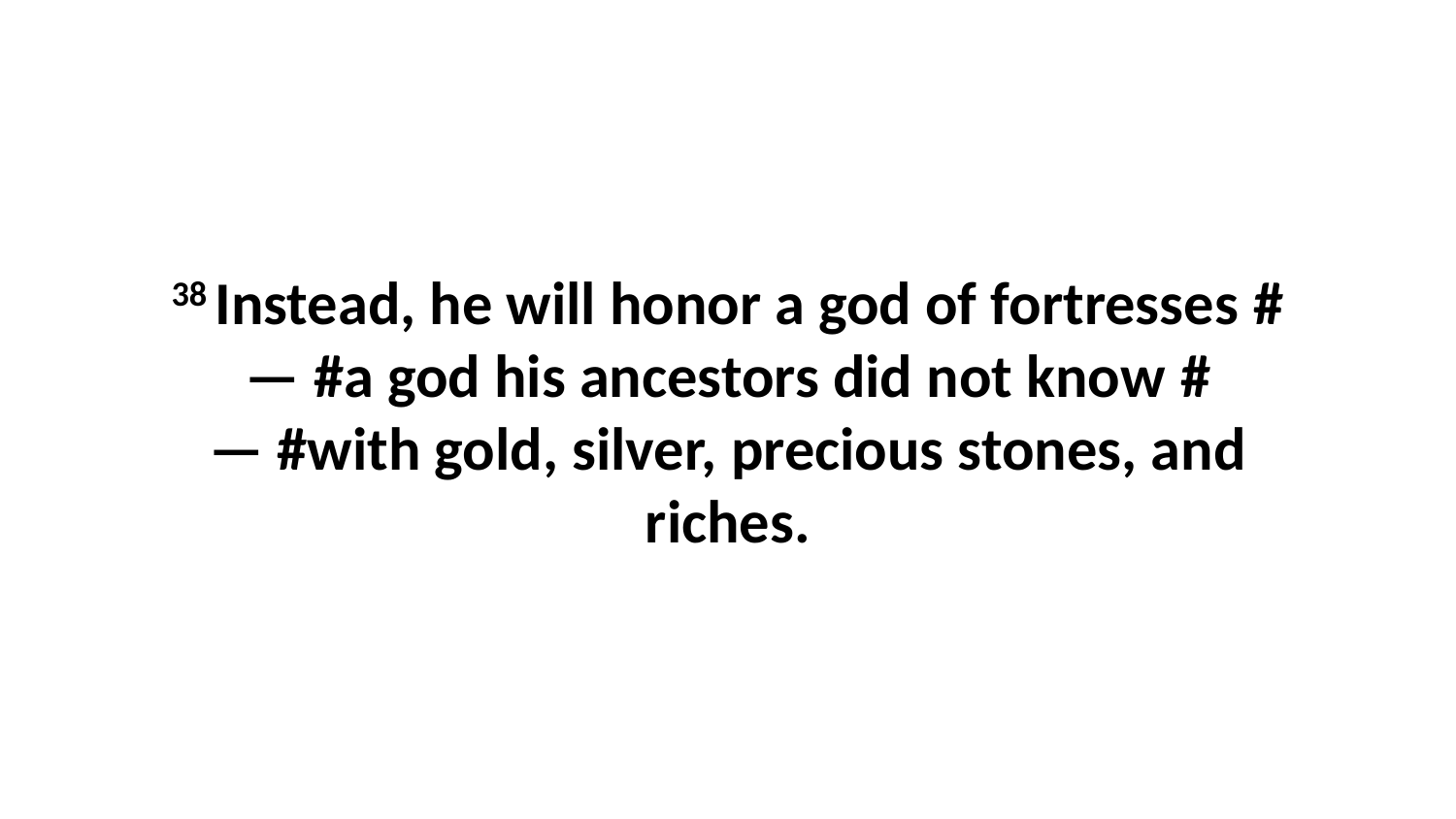

38 Instead, he will honor a god of fortresses #— #a god his ancestors did not know #— #with gold, silver, precious stones, and riches.